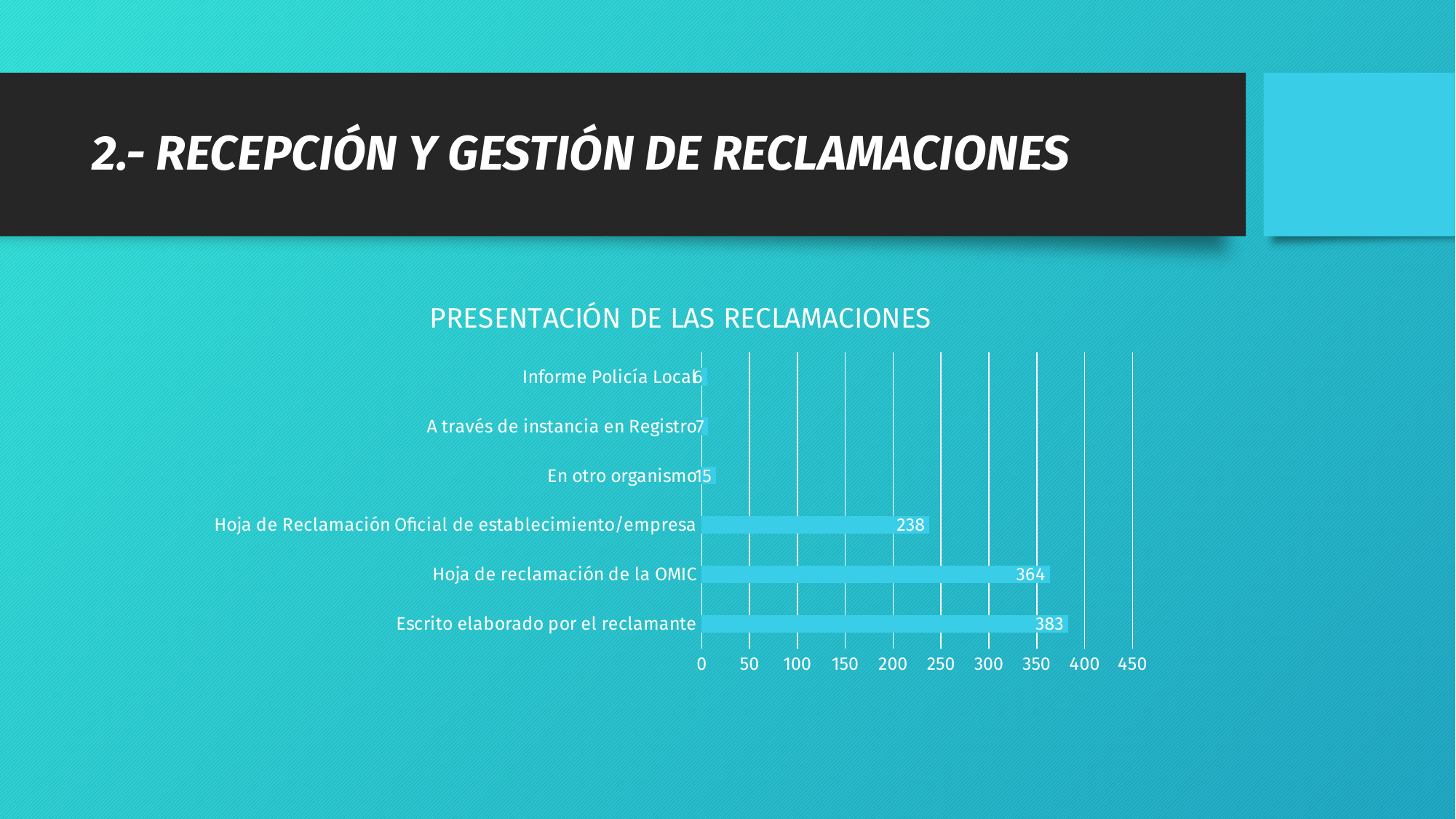

# 2.- RECEPCIÓN Y GESTIÓN DE RECLAMACIONES

### Chart: PRESENTACIÓN DE LAS RECLAMACIONES

| Category | Columna2 |
|---|---|
| Escrito elaborado por el reclamante | 383.0 |
| Hoja de reclamación de la OMIC | 364.0 |
| Hoja de Reclamación Oficial de establecimiento/empresa | 238.0 |
| En otro organismo | 15.0 |
| A través de instancia en Registro | 7.0 |
| Informe Policía Local | 6.0 |